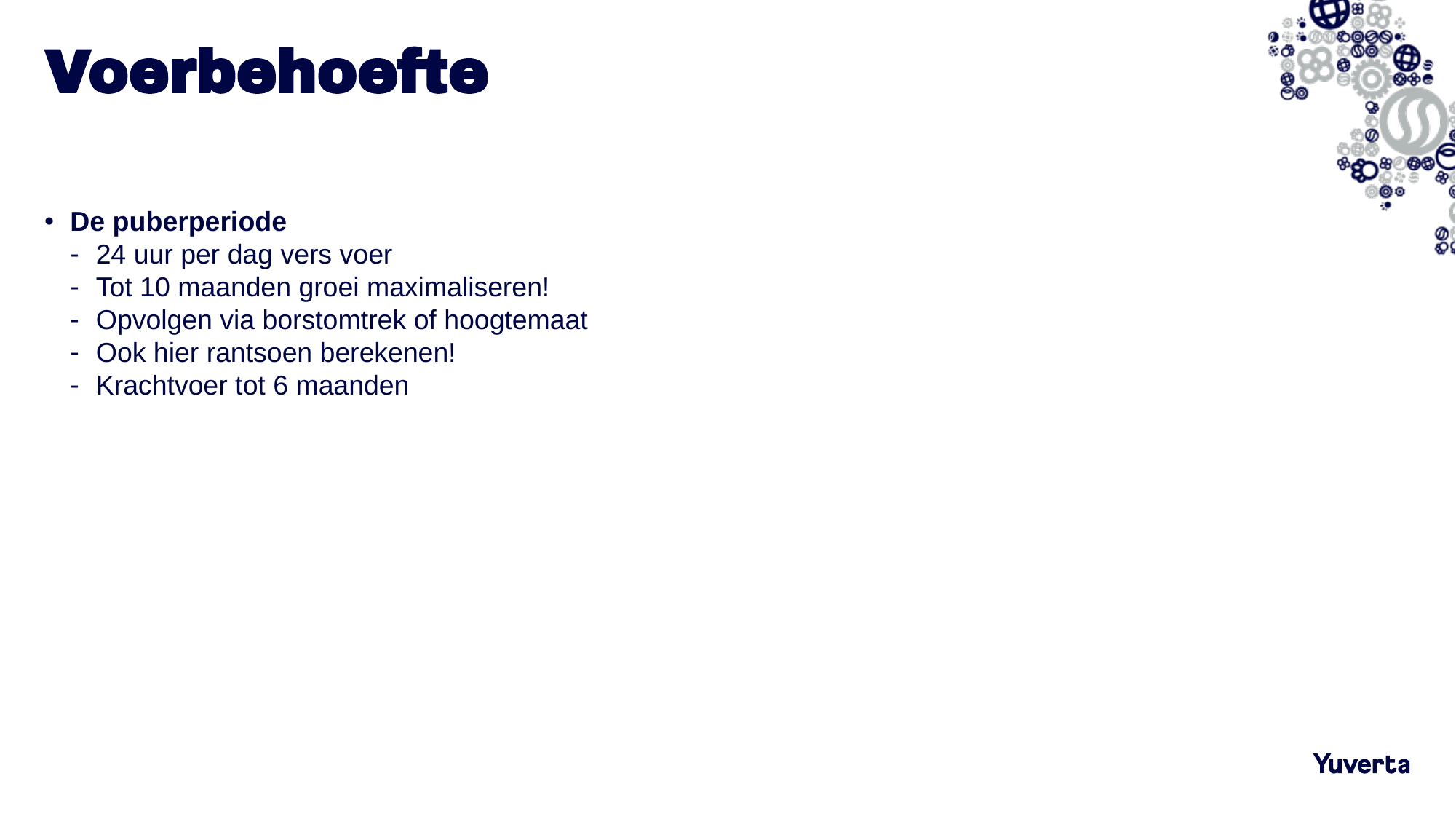

# Voerbehoefte
De puberperiode
24 uur per dag vers voer
Tot 10 maanden groei maximaliseren!
Opvolgen via borstomtrek of hoogtemaat
Ook hier rantsoen berekenen!
Krachtvoer tot 6 maanden